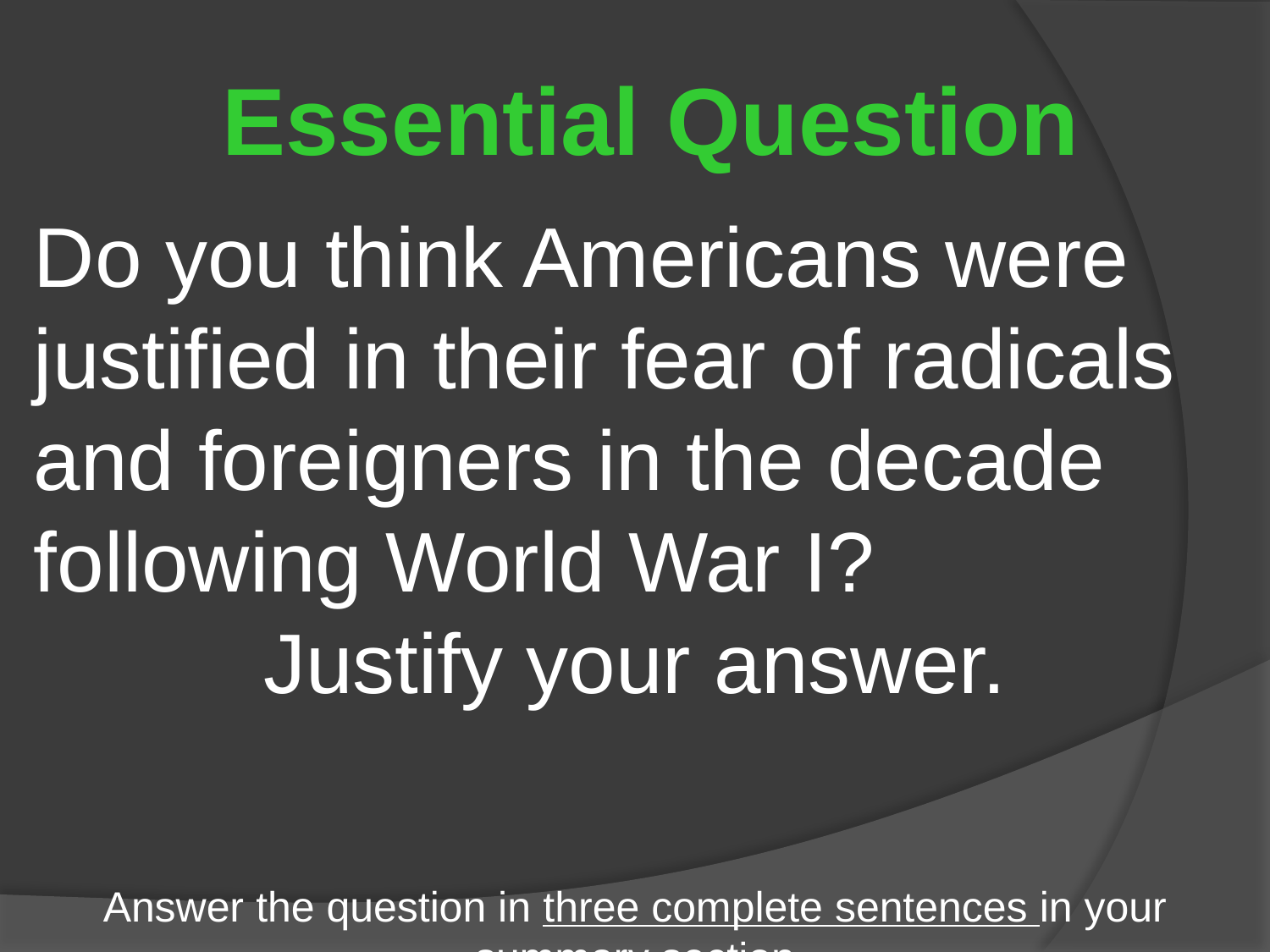

# Essential Question
Do you think Americans were justified in their fear of radicals and foreigners in the decade following World War I?
Justify your answer.

Answer the question in three complete sentences in your summary section